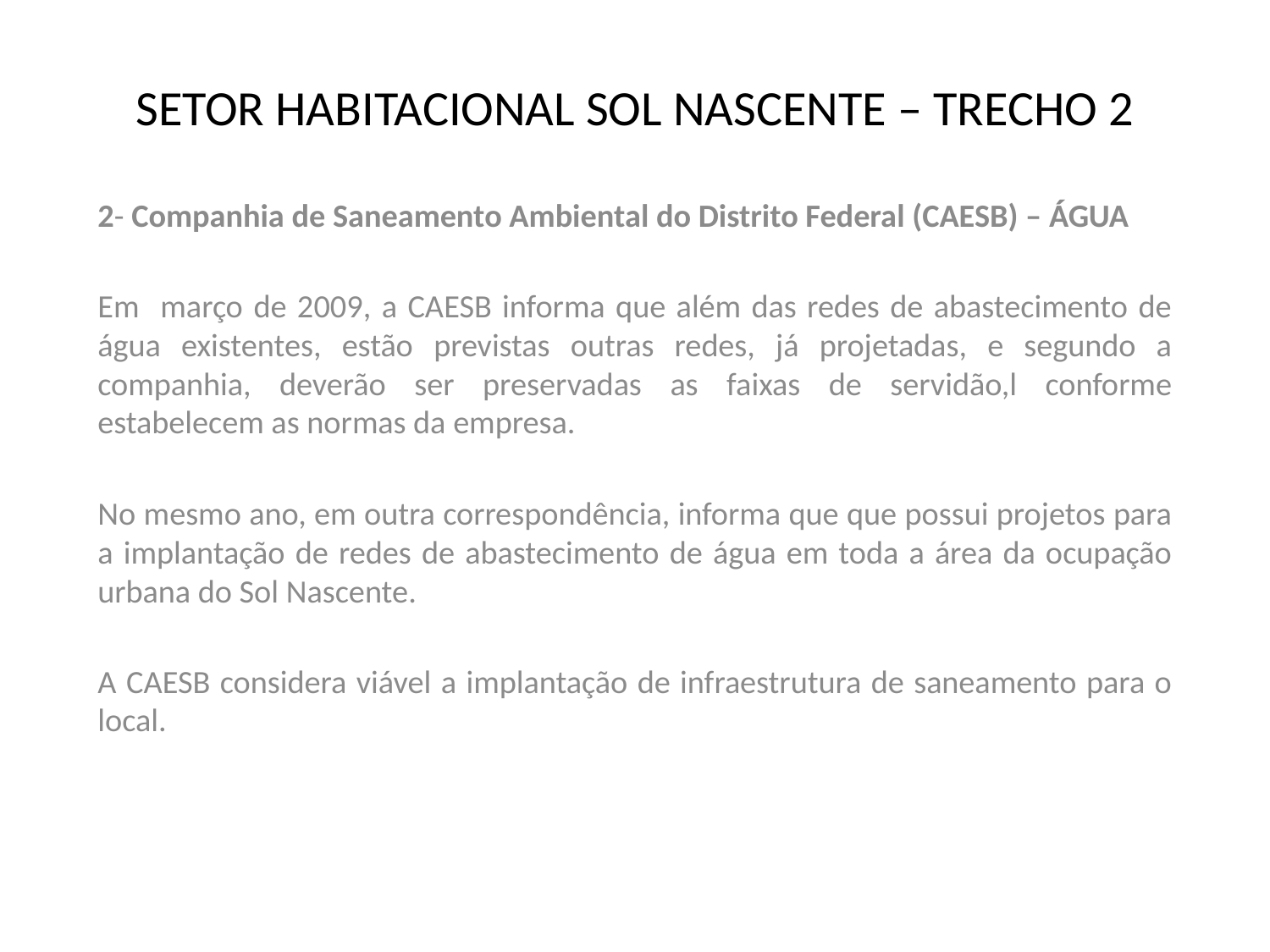

# SETOR HABITACIONAL SOL NASCENTE – TRECHO 2

2- Companhia de Saneamento Ambiental do Distrito Federal (CAESB) – ÁGUA

Em  março de 2009, a CAESB informa que além das redes de abastecimento de água existentes, estão previstas outras redes, já projetadas, e segundo a companhia, deverão ser preservadas as faixas de servidão,l conforme estabelecem as normas da empresa.

No mesmo ano, em outra correspondência, informa que que possui projetos para a implantação de redes de abastecimento de água em toda a área da ocupação urbana do Sol Nascente.

A CAESB considera viável a implantação de infraestrutura de saneamento para o local.